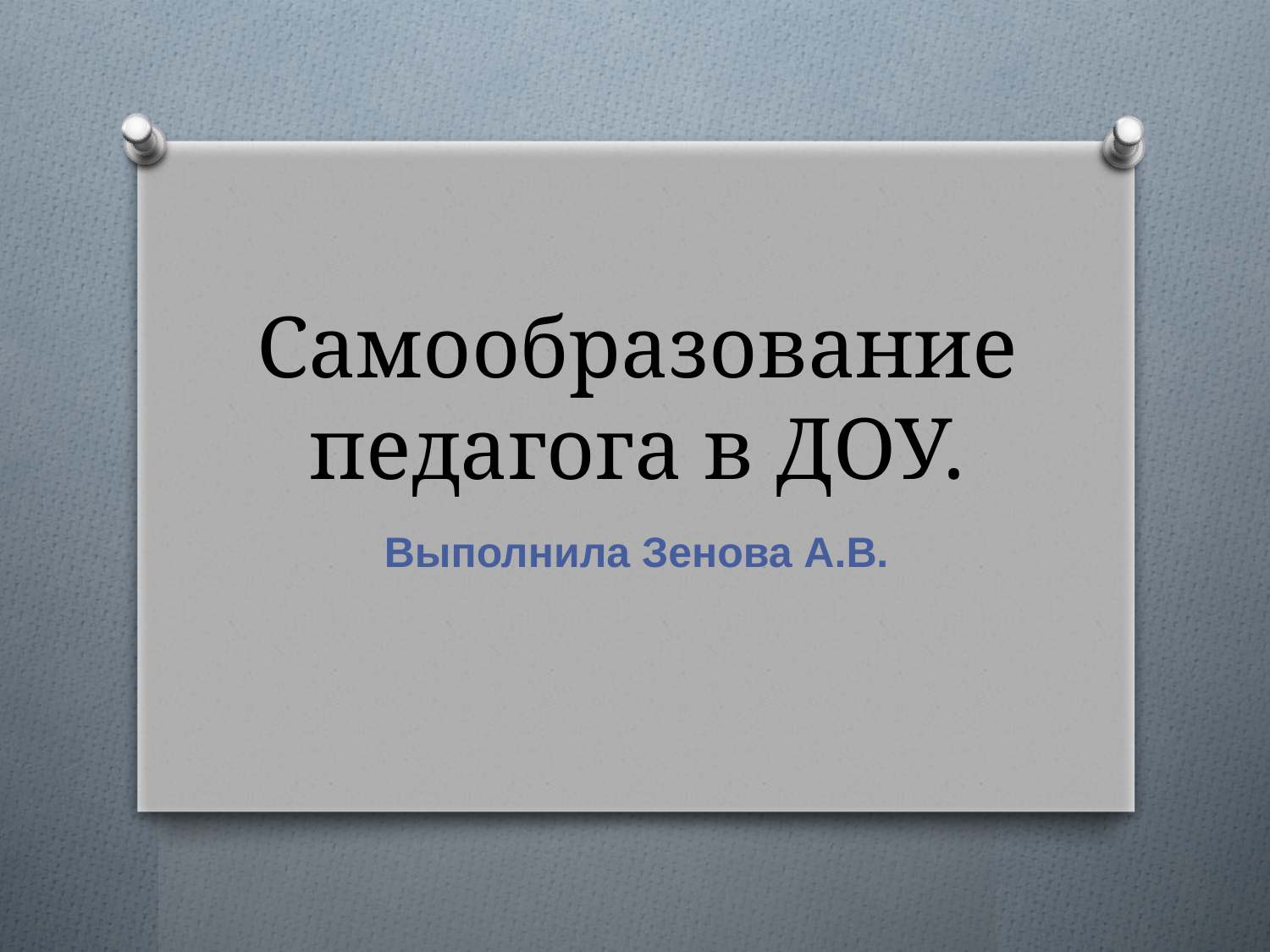

# Самообразование педагога в ДОУ.
Выполнила Зенова А.В.